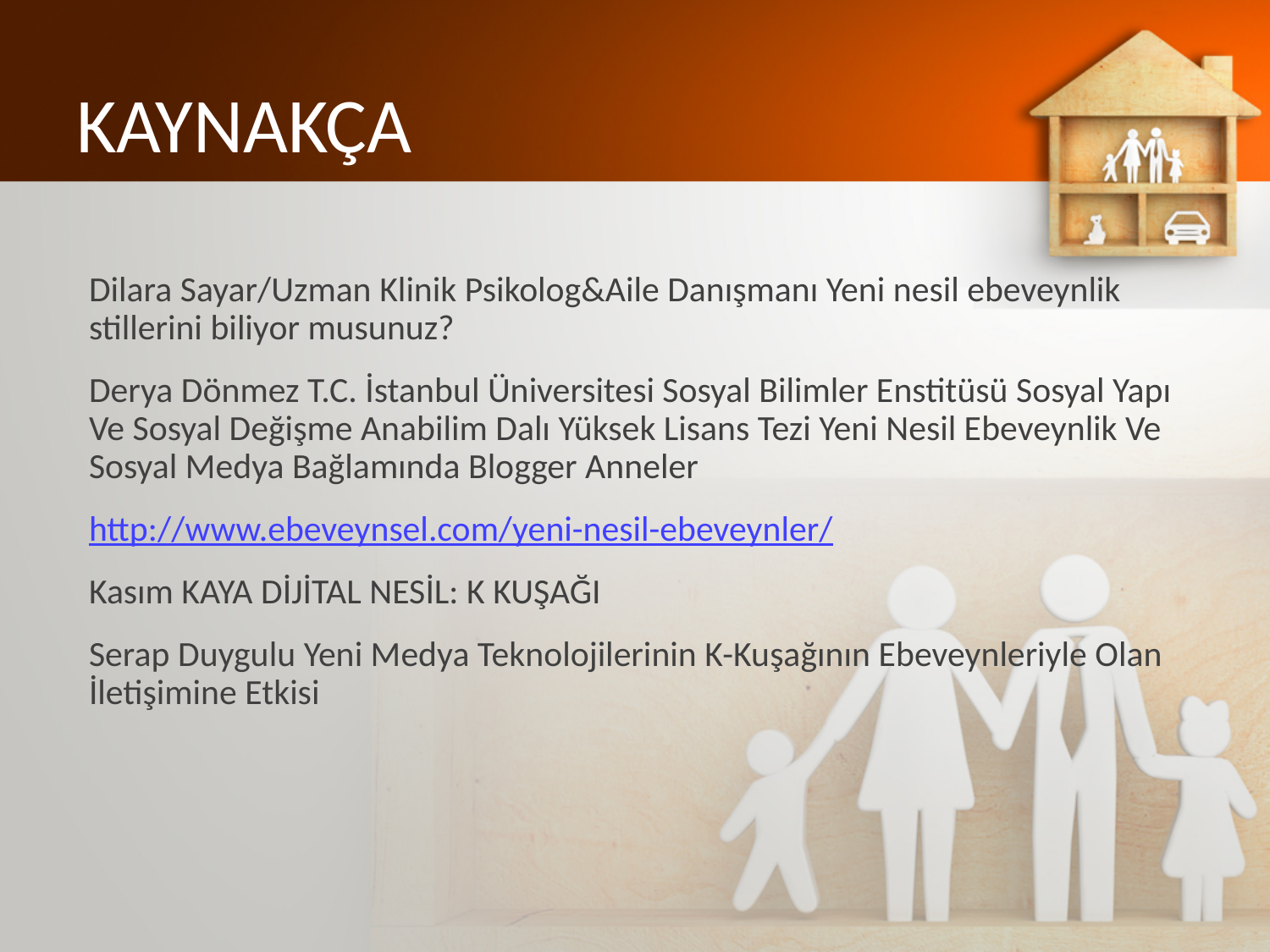

# KAYNAKÇA
Dilara Sayar/Uzman Klinik Psikolog&Aile Danışmanı Yeni nesil ebeveynlik stillerini biliyor musunuz?
Derya Dönmez T.C. İstanbul Üniversitesi Sosyal Bilimler Enstitüsü Sosyal Yapı Ve Sosyal Değişme Anabilim Dalı Yüksek Lisans Tezi Yeni Nesil Ebeveynlik Ve Sosyal Medya Bağlamında Blogger Anneler
http://www.ebeveynsel.com/yeni-nesil-ebeveynler/
Kasım KAYA DİJİTAL NESİL: K KUŞAĞI
Serap Duygulu Yeni Medya Teknolojilerinin K-Kuşağının Ebeveynleriyle Olan İletişimine Etkisi